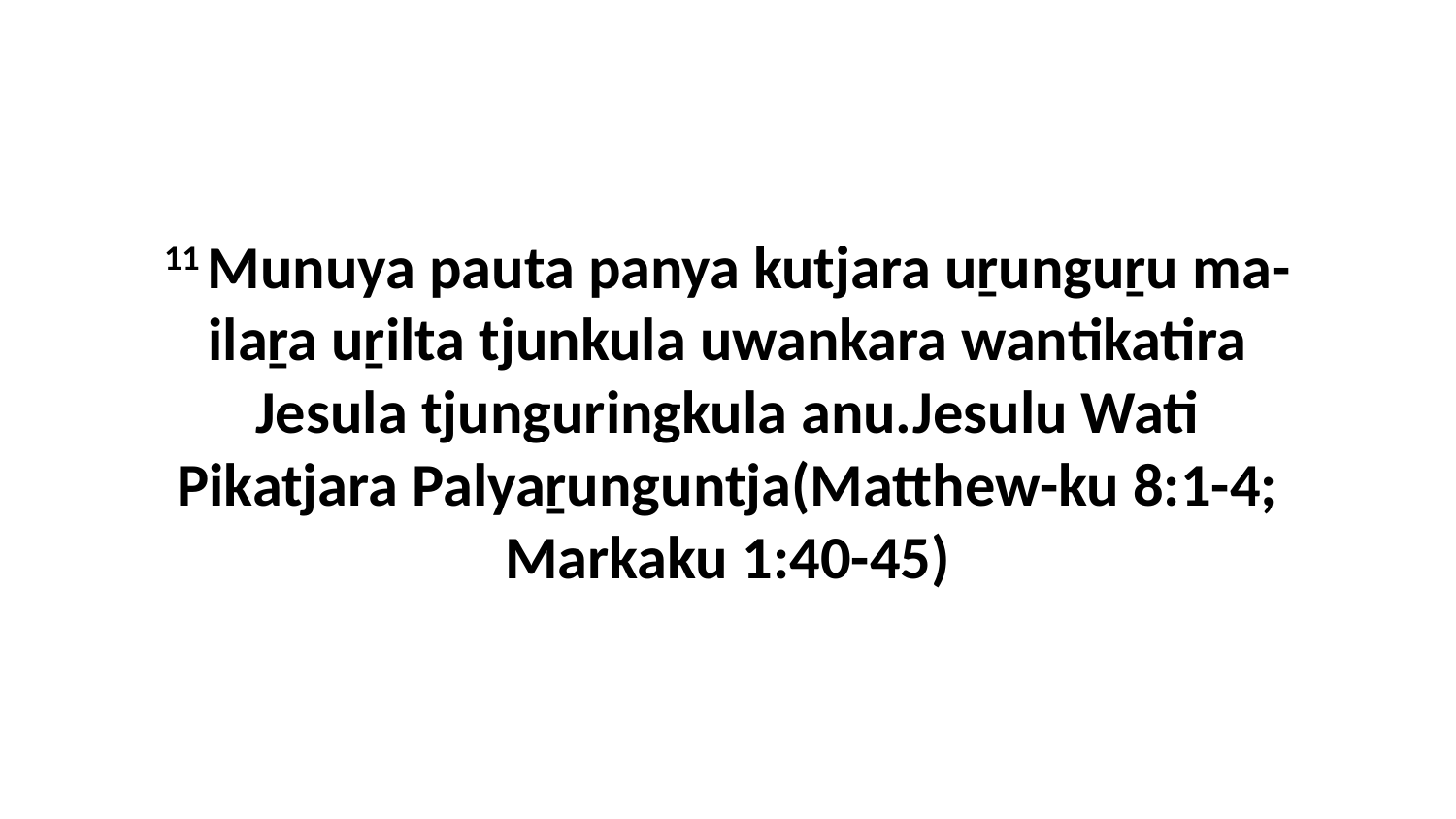

11 Munuya pauta panya kutjara uṟunguṟu ma-ilaṟa uṟilta tjunkula uwankara wantikatira Jesula tjunguringkula anu.Jesulu Wati Pikatjara Palyaṟunguntja(Matthew-ku 8:1-4; Markaku 1:40-45)